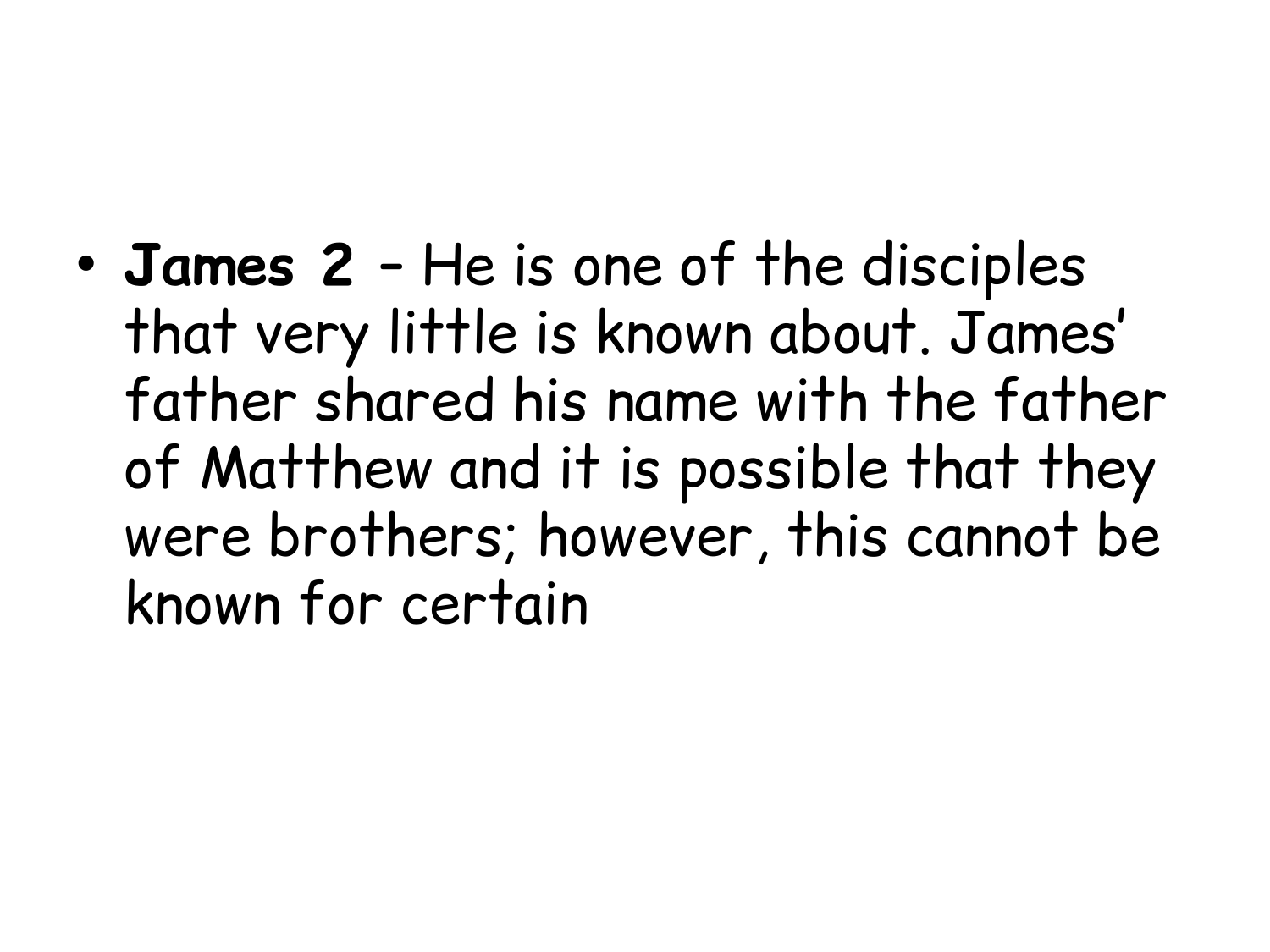

#
James 2 – He is one of the disciples that very little is known about. James’ father shared his name with the father of Matthew and it is possible that they were brothers; however, this cannot be known for certain